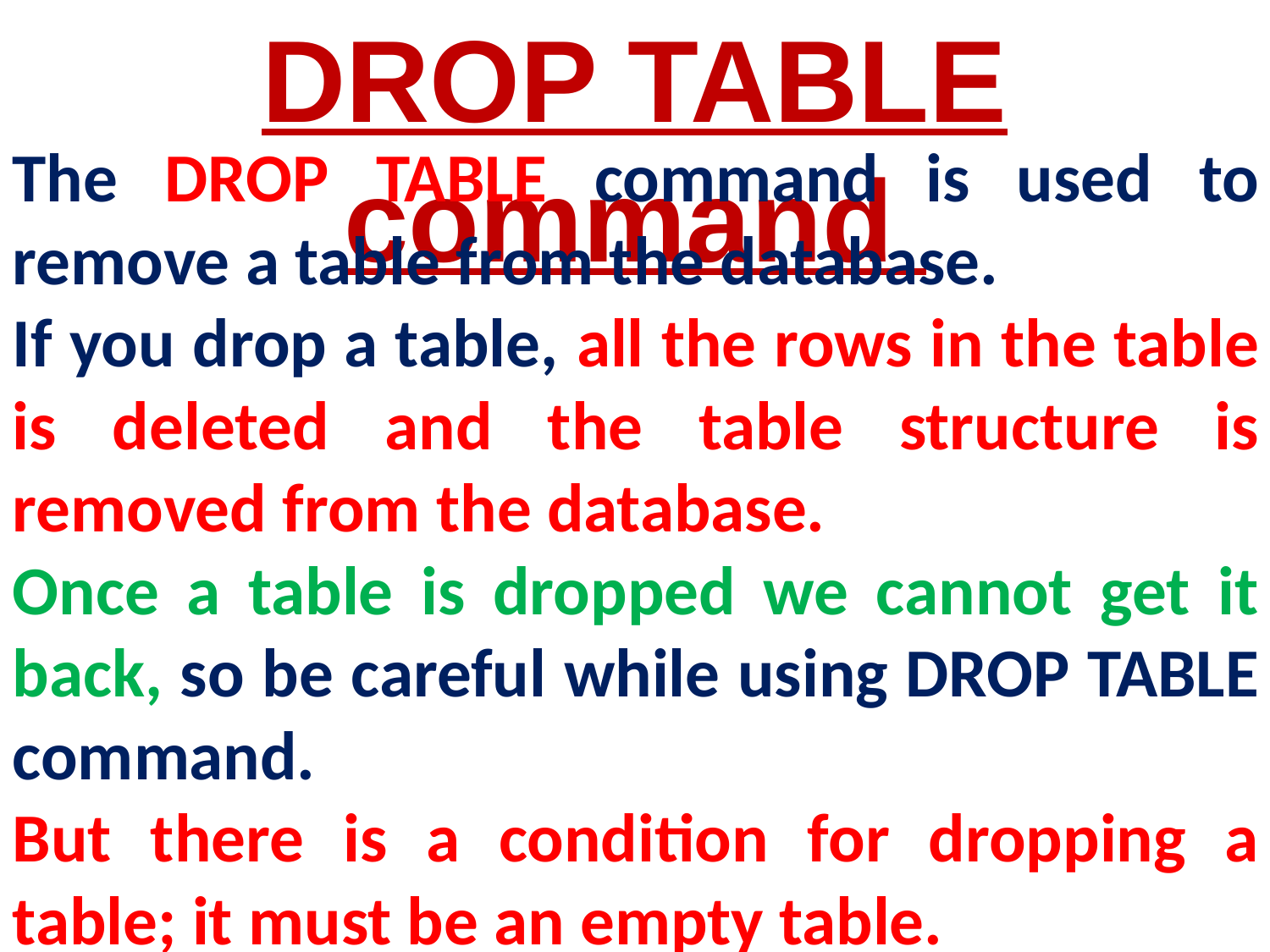

DROP TABLE command
The DROP TABLE command is used to remove a table from the database.
If you drop a table, all the rows in the table is deleted and the table structure is removed from the database.
Once a table is dropped we cannot get it back, so be careful while using DROP TABLE command.
But there is a condition for dropping a table; it must be an empty table.